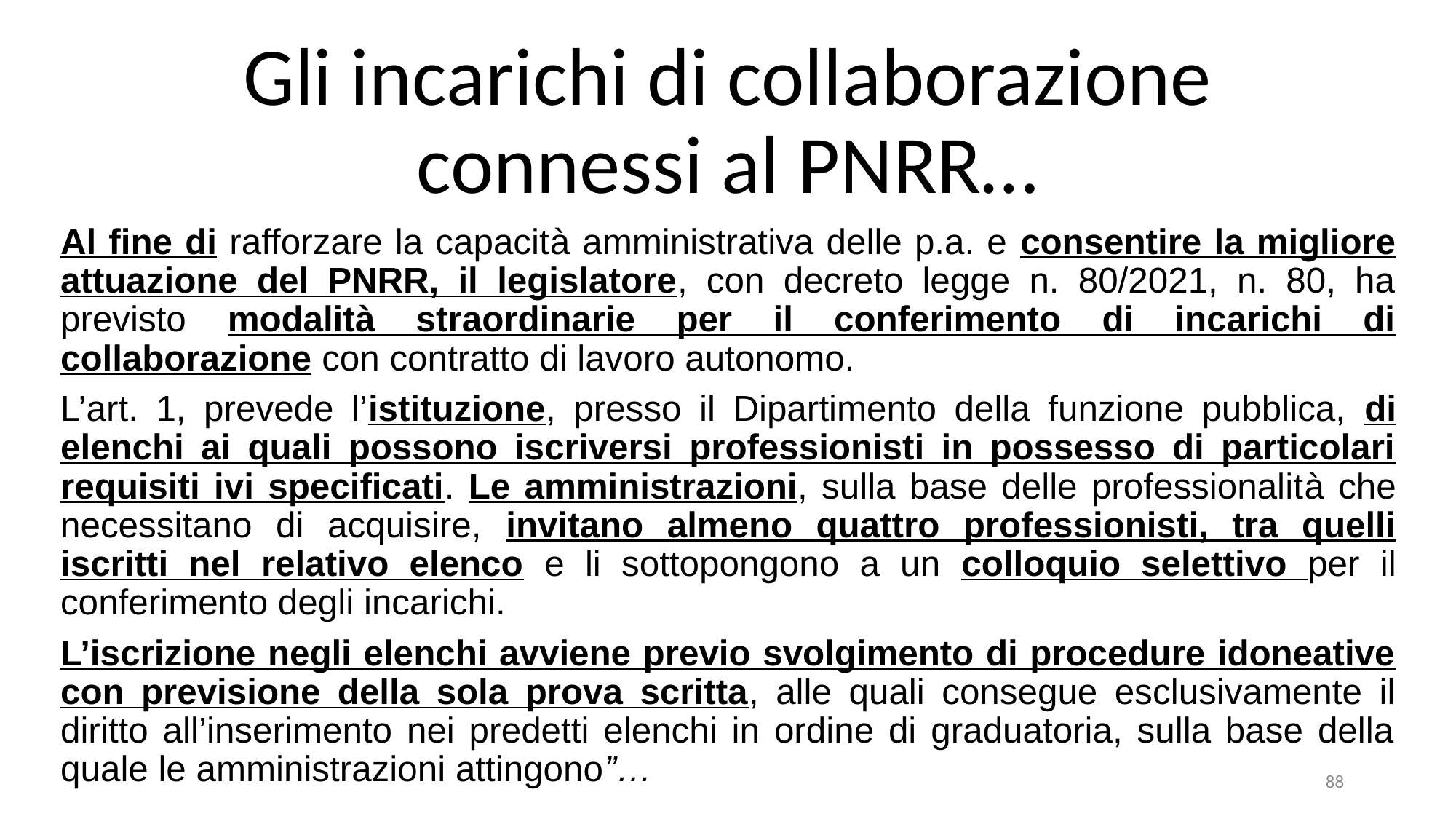

# Gli incarichi di collaborazione connessi al PNRR…
Al fine di rafforzare la capacità amministrativa delle p.a. e consentire la migliore attuazione del PNRR, il legislatore, con decreto legge n. 80/2021, n. 80, ha previsto modalità straordinarie per il conferimento di incarichi di collaborazione con contratto di lavoro autonomo.
L’art. 1, prevede l’istituzione, presso il Dipartimento della funzione pubblica, di elenchi ai quali possono iscriversi professionisti in possesso di particolari requisiti ivi specificati. Le amministrazioni, sulla base delle professionalità che necessitano di acquisire, invitano almeno quattro professionisti, tra quelli iscritti nel relativo elenco e li sottopongono a un colloquio selettivo per il conferimento degli incarichi.
L’iscrizione negli elenchi avviene previo svolgimento di procedure idoneative con previsione della sola prova scritta, alle quali consegue esclusivamente il diritto all’inserimento nei predetti elenchi in ordine di graduatoria, sulla base della quale le amministrazioni attingono”…

88